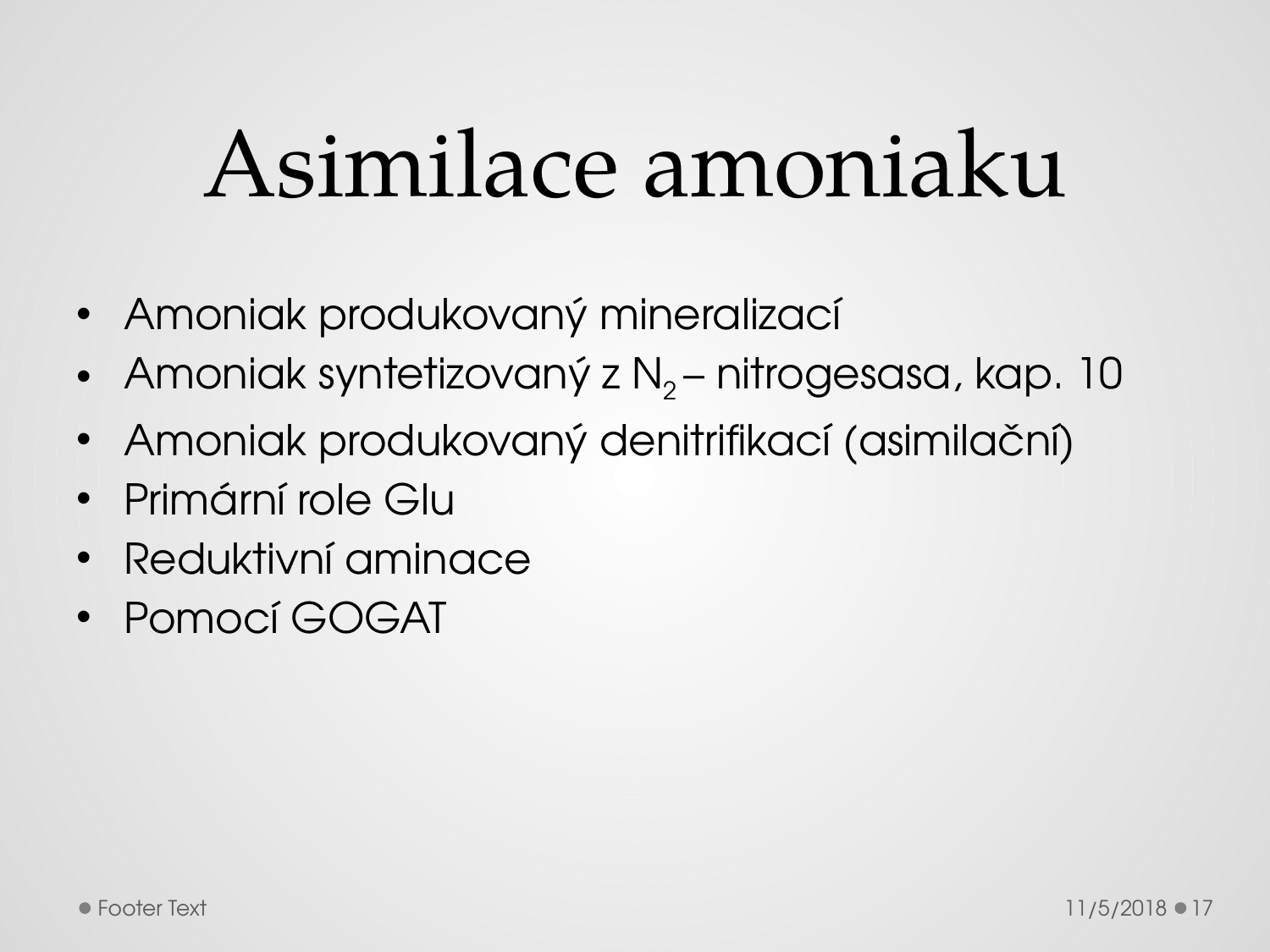

# Asimilace amoniaku

Amoniak produkovaný mineralizací
Amoniak syntetizovaný z N2 – nitrogesasa, kap. 10
Amoniak produkovaný denitrifikací (asimilační)
Primární role Glu
Reduktivní aminace
Pomocí GOGAT

Footer Text
11/5/2018
17